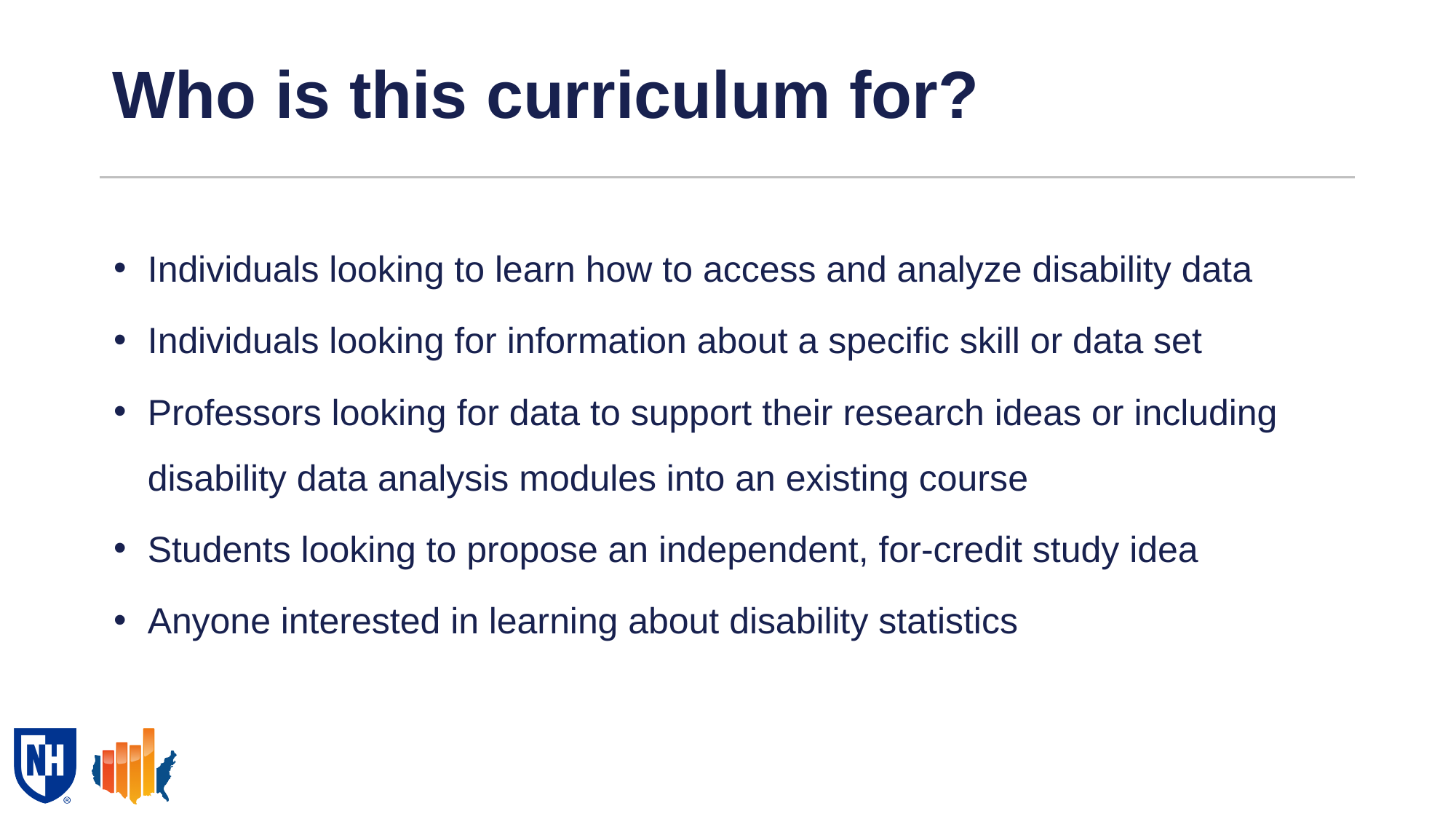

# Who is this curriculum for?
Individuals looking to learn how to access and analyze disability data
Individuals looking for information about a specific skill or data set
Professors looking for data to support their research ideas or including disability data analysis modules into an existing course
Students looking to propose an independent, for-credit study idea
Anyone interested in learning about disability statistics